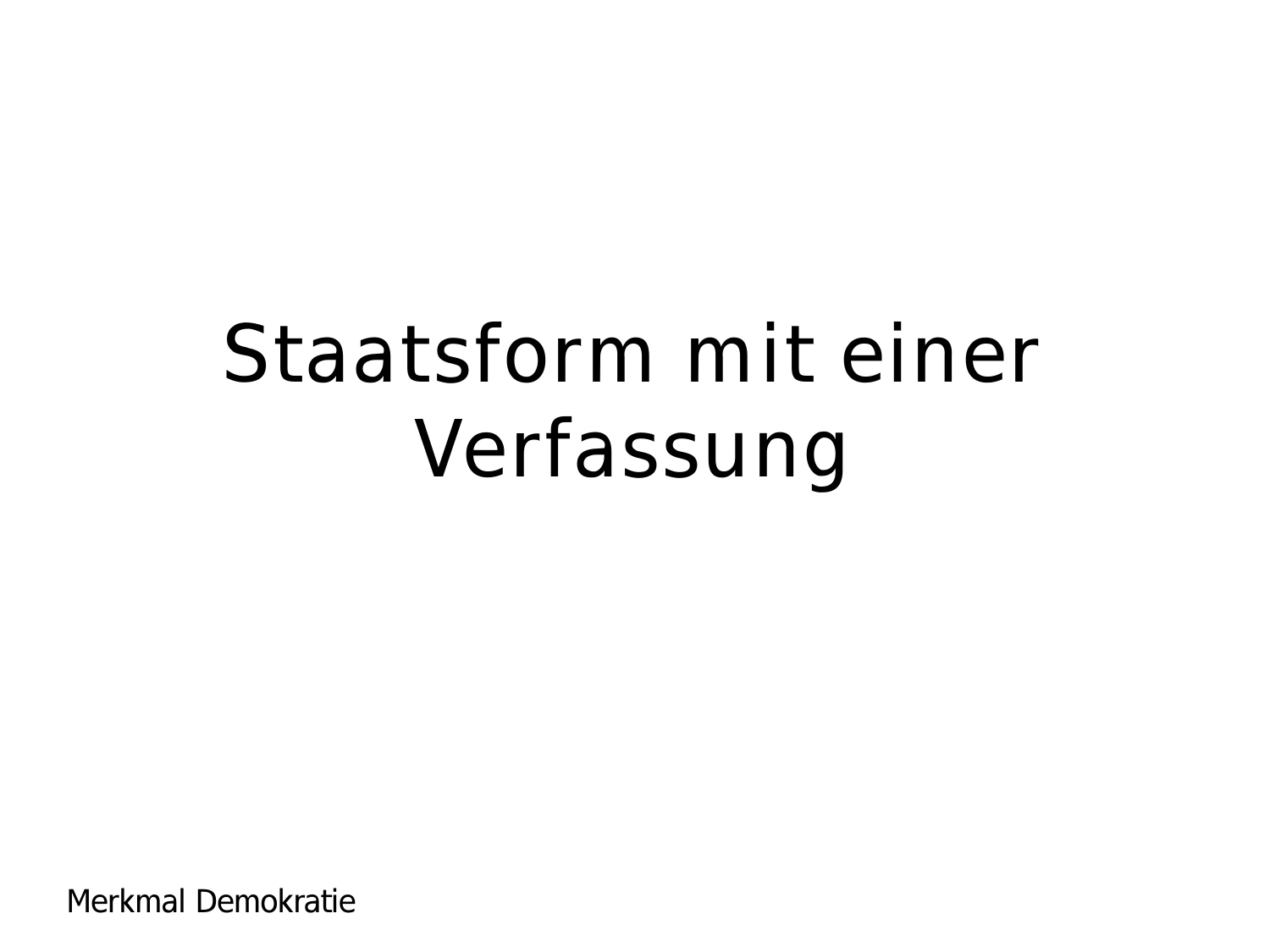

# Staatsform mit einer Verfassung
Merkmal Demokratie